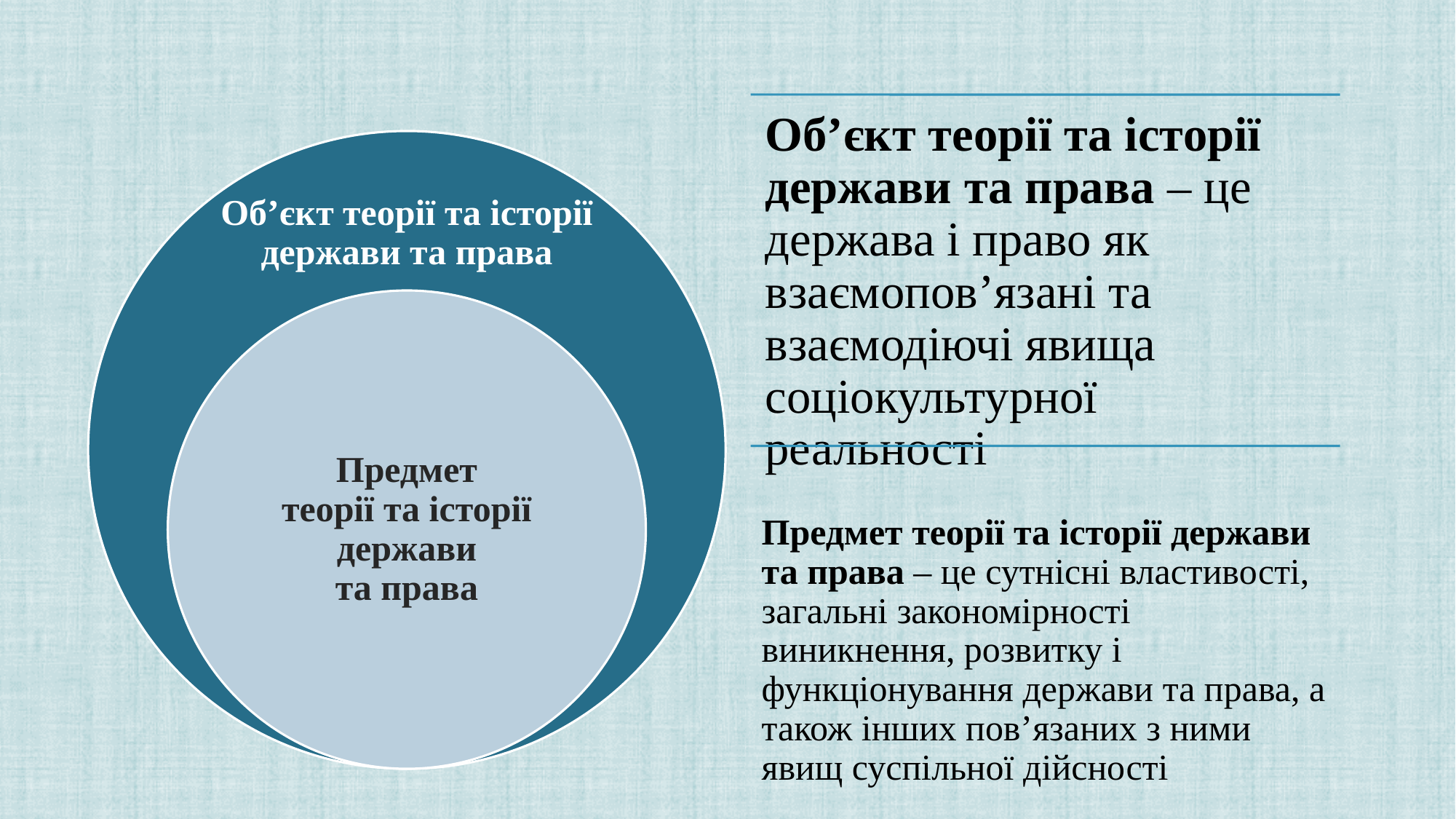

Об’єкт теорії та історії держави та права – це держава і право як взаємопов’язані та взаємодіючі явища соціокультурної реальності

Предмет теорії та історії держави та права – це сутнісні властивості, загальні закономірності виникнення, розвитку і функціонування держави та права, а також інших пов’язаних з ними явищ суспільної дійсності
Об’єкт теорії та історії держави та права
Предмет
теорії та історії
держави
та права